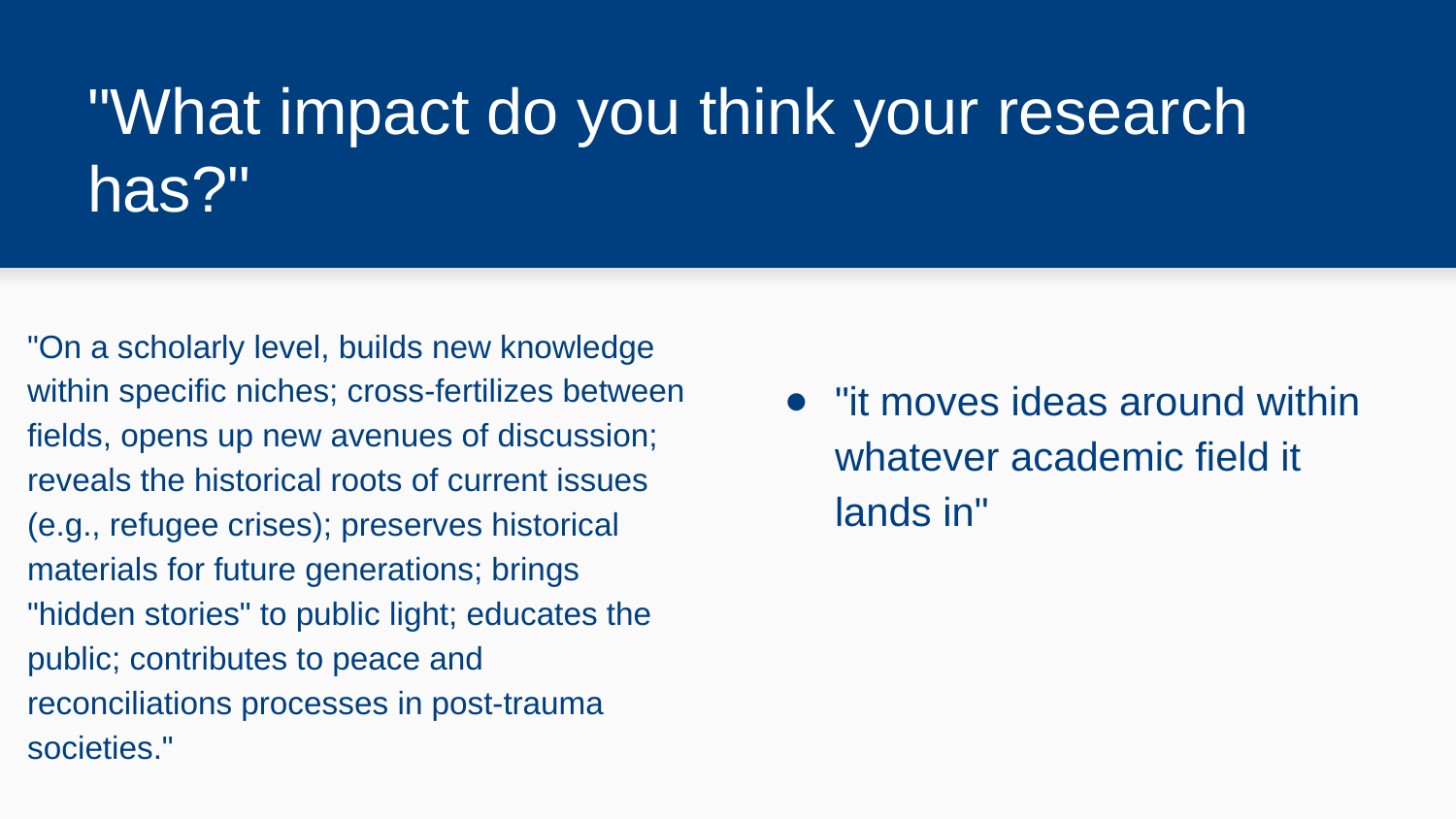

# "What impact do you think your research has?"
"On a scholarly level, builds new knowledge within specific niches; cross-fertilizes between fields, opens up new avenues of discussion; reveals the historical roots of current issues (e.g., refugee crises); preserves historical materials for future generations; brings "hidden stories" to public light; educates the public; contributes to peace and reconciliations processes in post-trauma societies."

"it moves ideas around within whatever academic field it lands in"